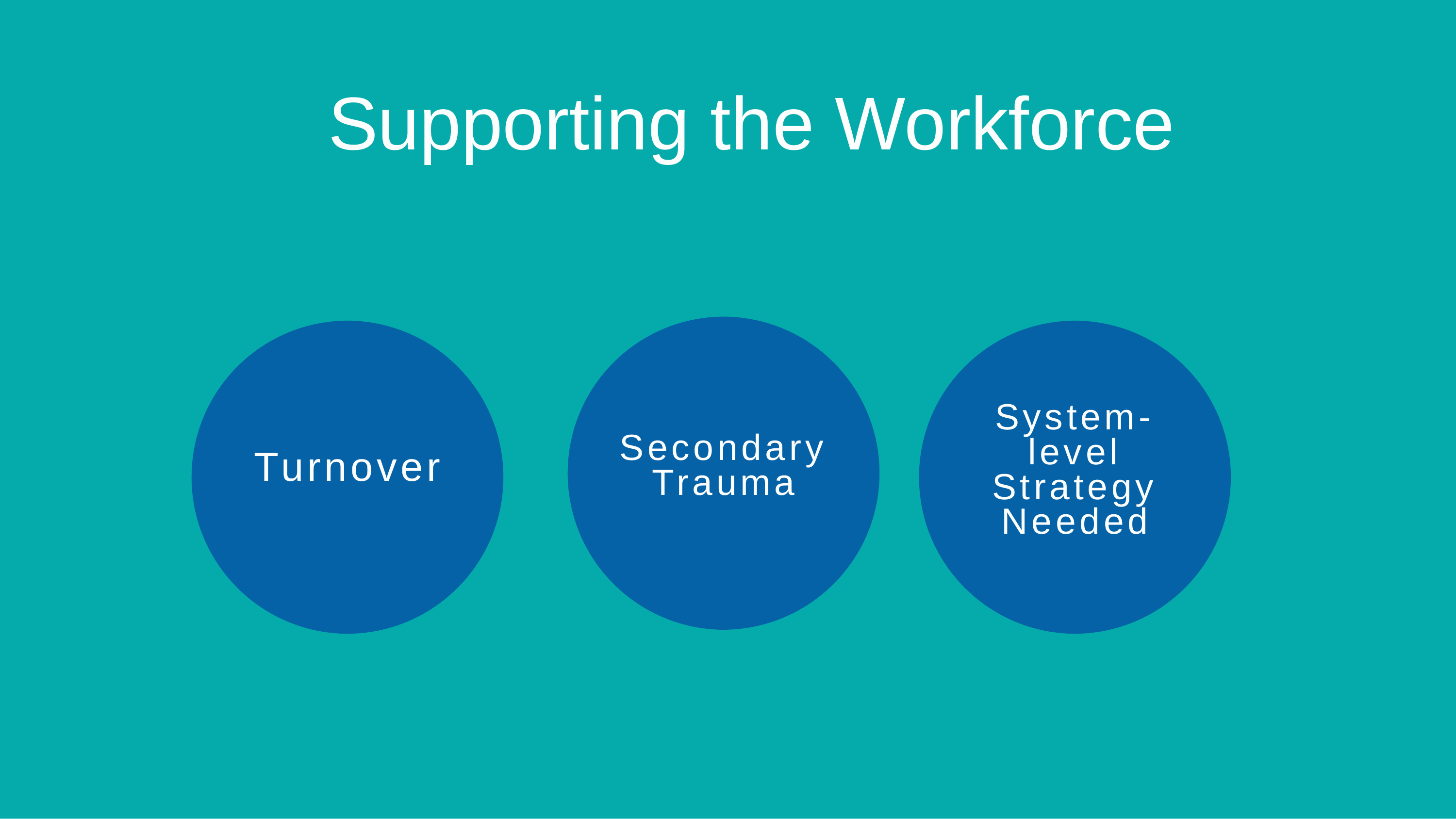

Supporting the Workforce

Secondary Trauma

Turnover

System- level Strategy Needed